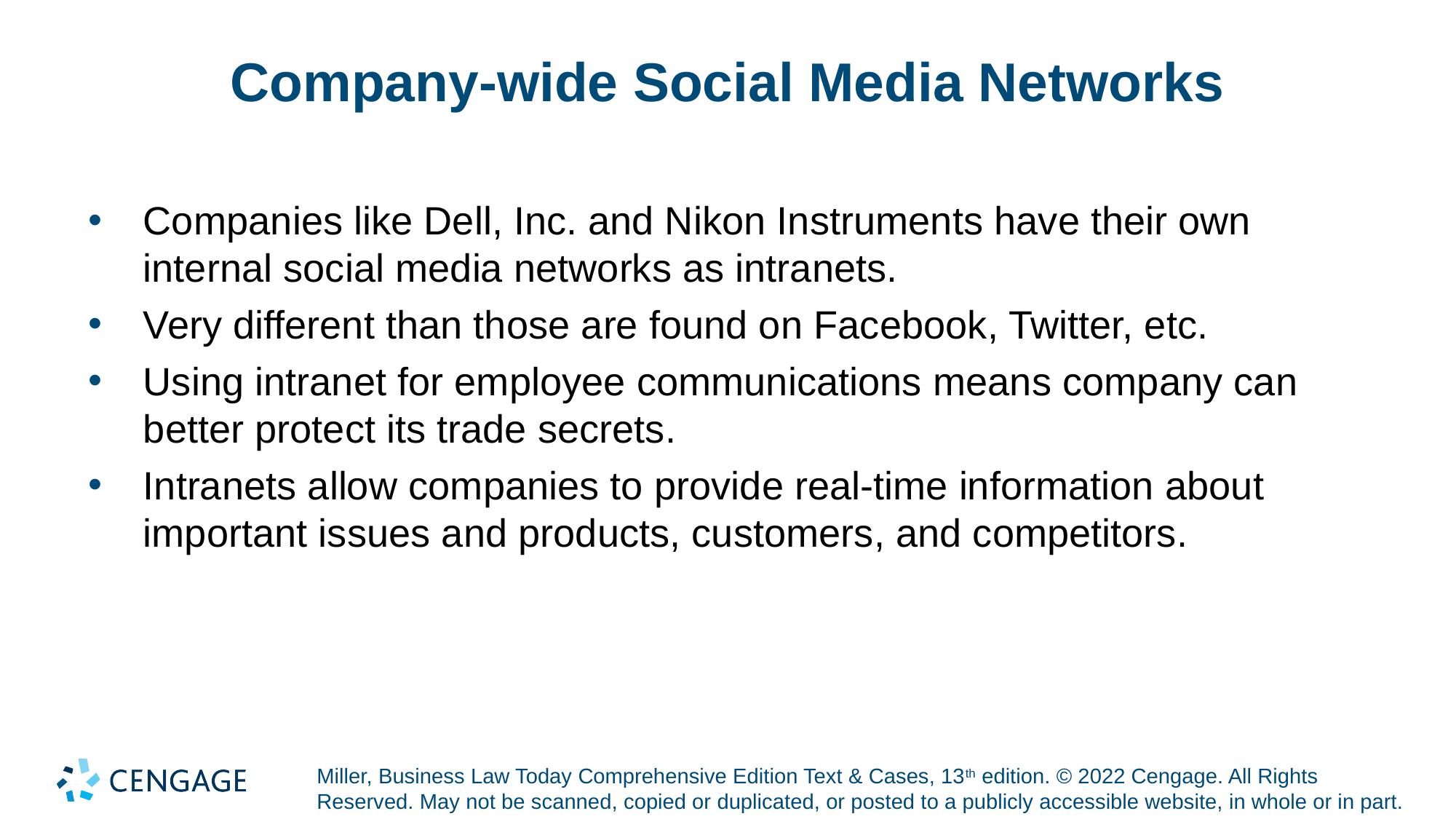

# Company-wide Social Media Networks
Companies like Dell, Inc. and Nikon Instruments have their own internal social media networks as intranets.
Very different than those are found on Facebook, Twitter, etc.
Using intranet for employee communications means company can better protect its trade secrets.
Intranets allow companies to provide real-time information about important issues and products, customers, and competitors.